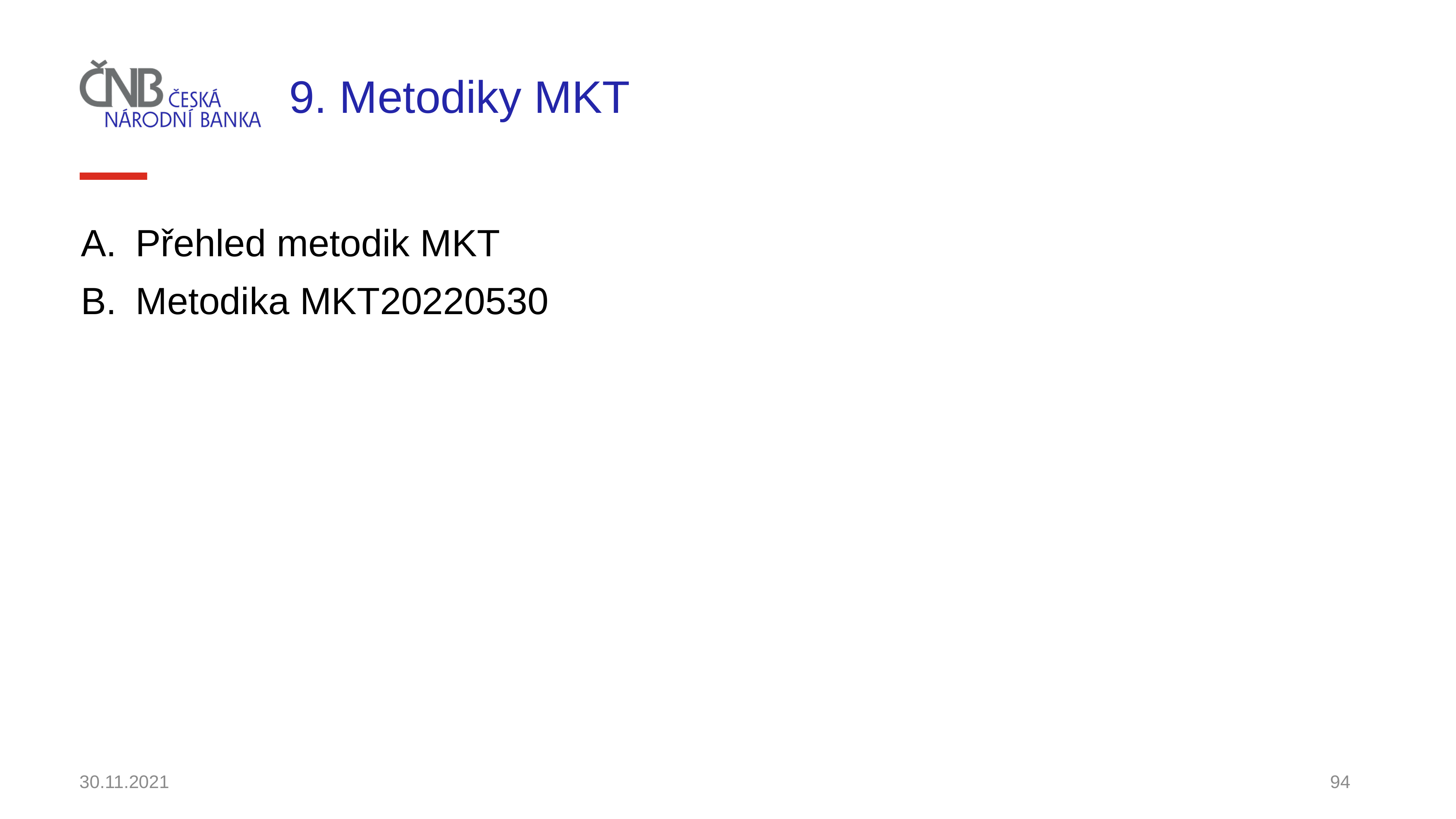

# 9. Metodiky MKT
Přehled metodik MKT
Metodika MKT20220530

30.11.2021

94